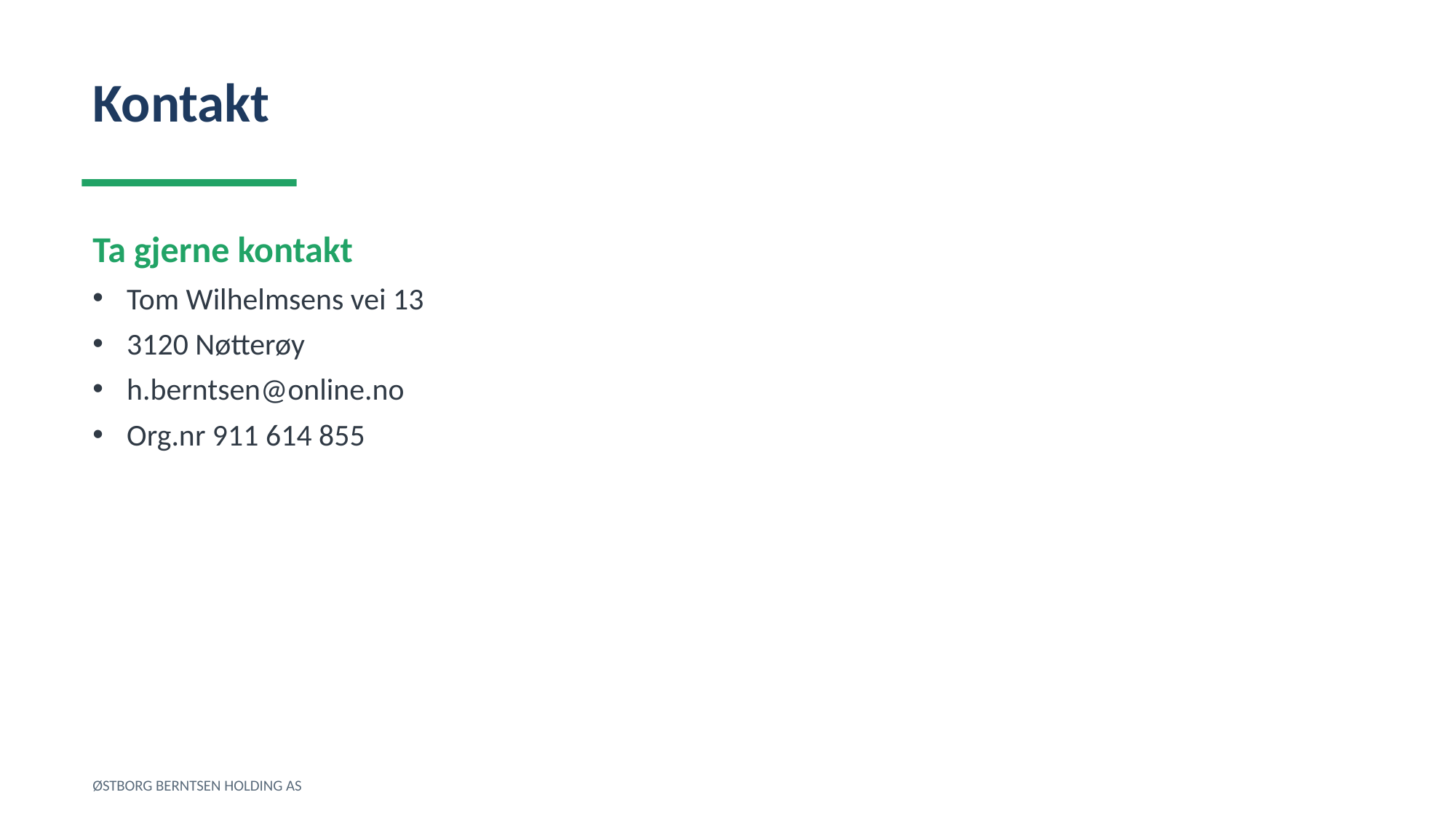

Kontakt

Ta gjerne kontakt
Tom Wilhelmsens vei 13
3120 Nøtterøy
h.berntsen@online.no
Org.nr 911 614 855
ØSTBORG BERNTSEN HOLDING AS